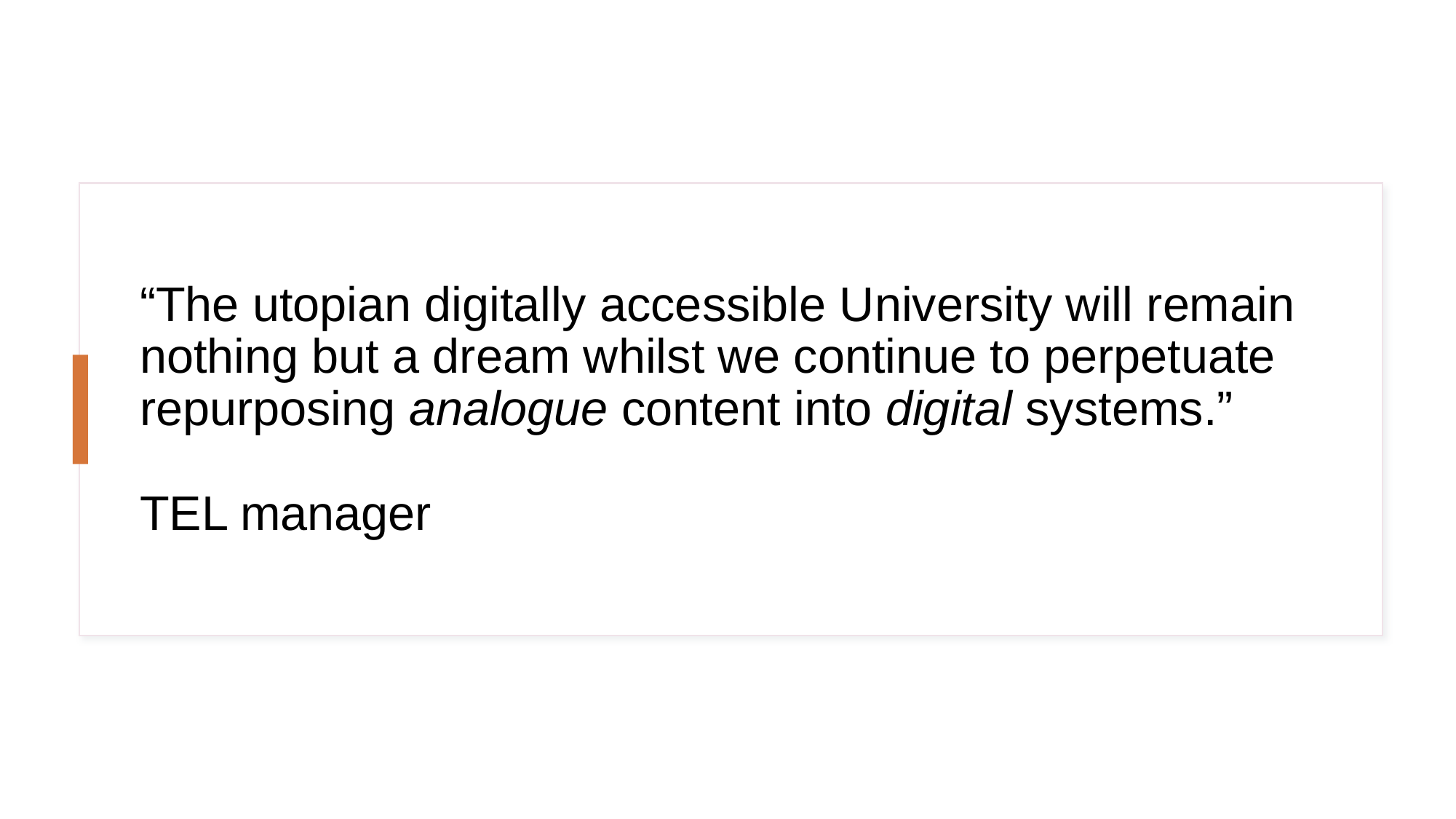

# “The utopian digitally accessible University will remain nothing but a dream whilst we continue to perpetuate repurposing analogue content into digital systems.” TEL manager